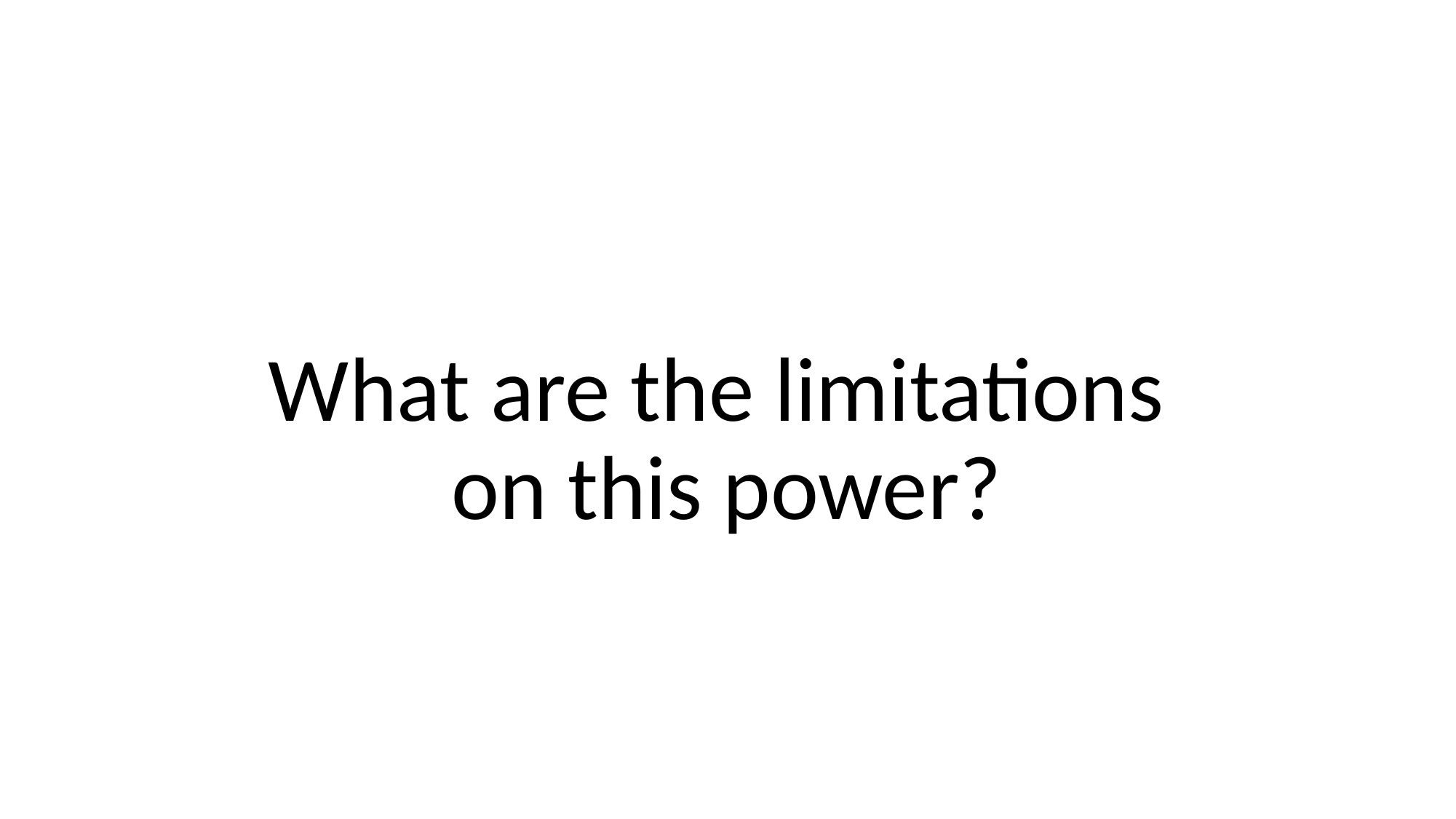

# What are the limitations on this power?